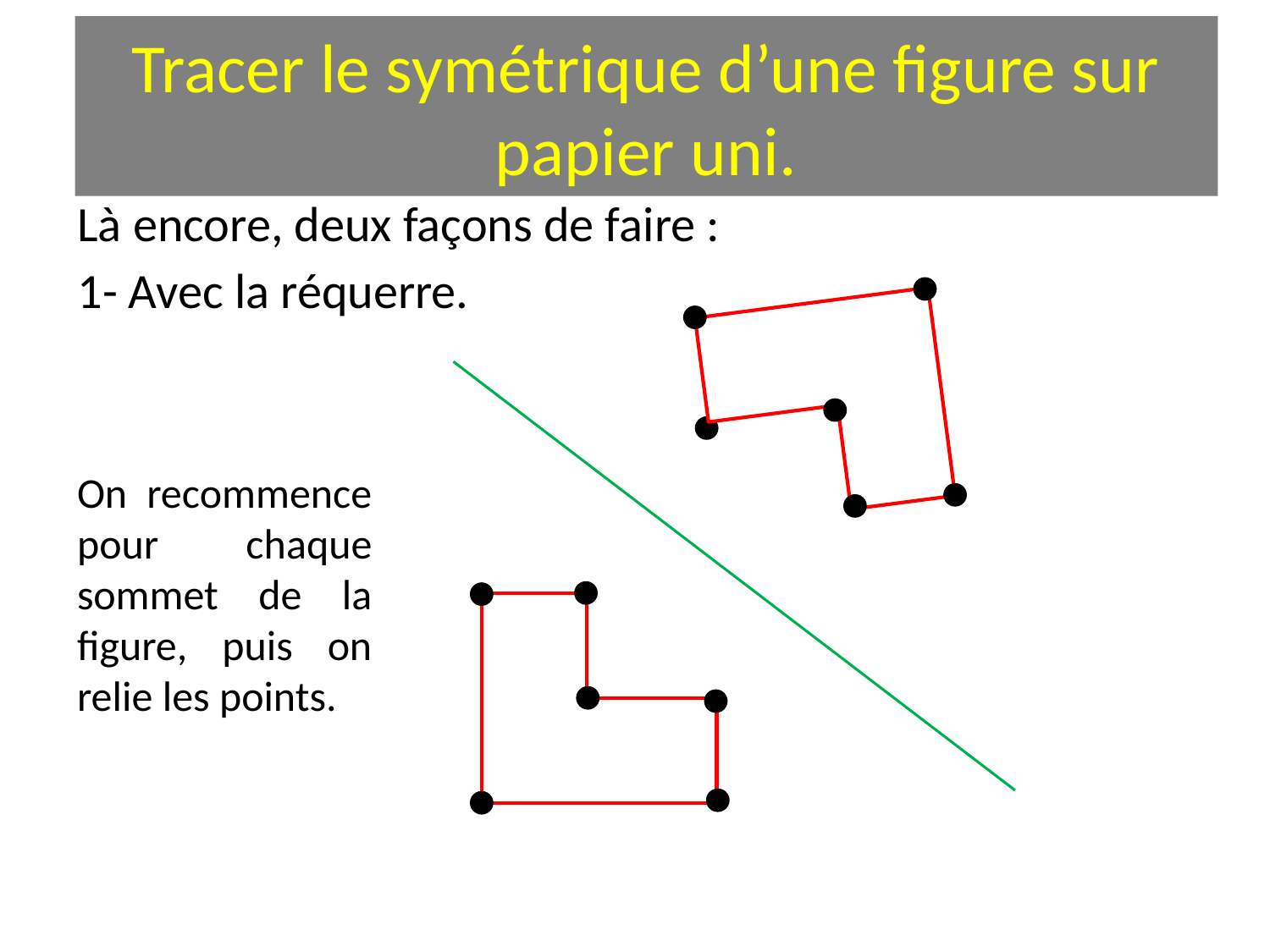

# Tracer le symétrique d’une figure sur papier uni.
Là encore, deux façons de faire :
1- Avec la réquerre.

On recommence pour chaque sommet de la figure, puis on relie les points.